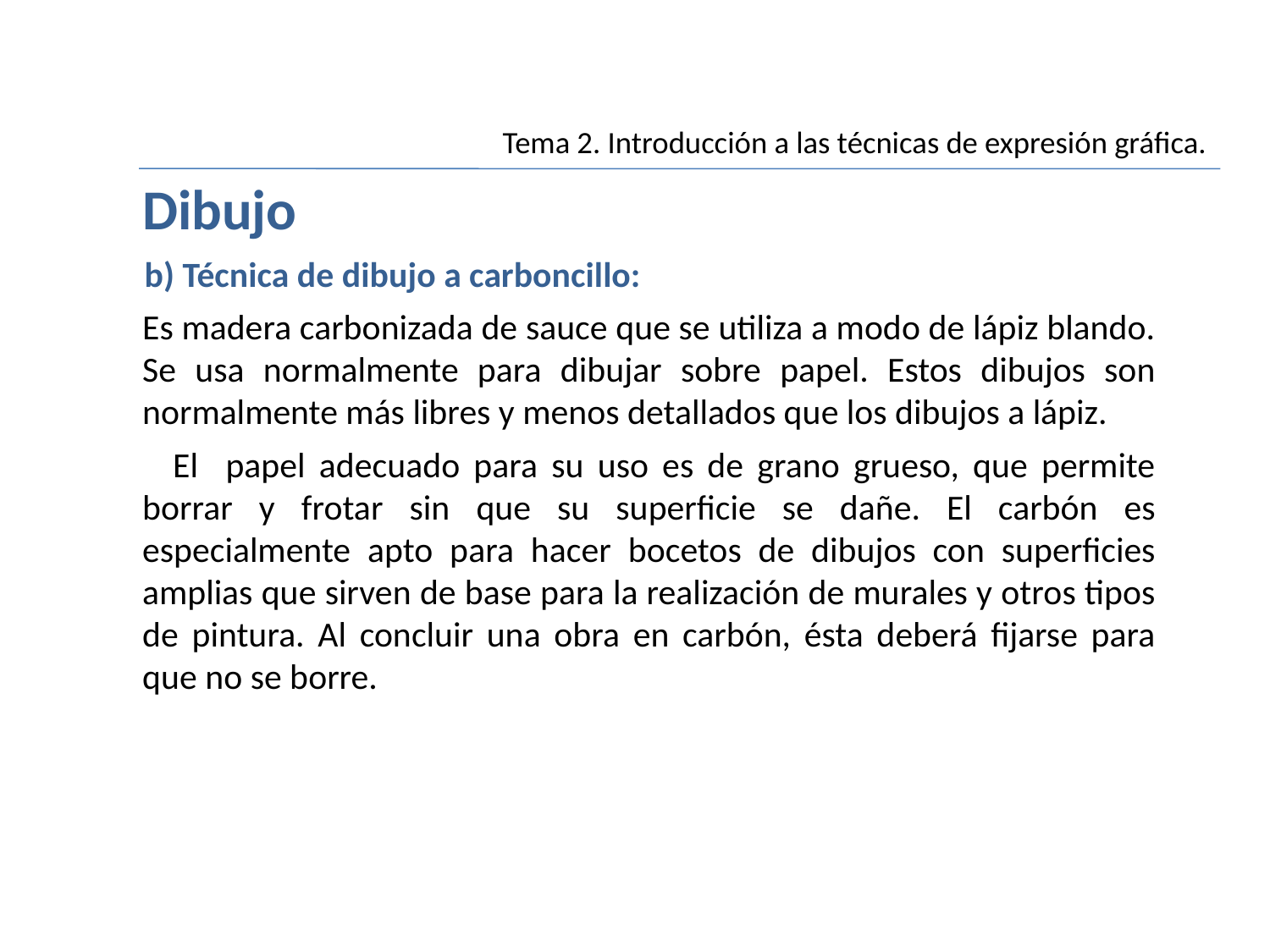

Tema 2. Introducción a las técnicas de expresión gráfica.
   Dibujo
     b) Técnica de dibujo a carboncillo:
	Es madera carbonizada de sauce que se utiliza a modo de lápiz blando. Se usa normalmente para dibujar sobre papel. Estos dibujos son normalmente más libres y menos detallados que los dibujos a lápiz.
     El  papel adecuado para su uso es de grano grueso, que permite borrar y frotar sin que su superficie se dañe. El carbón es especialmente apto para hacer bocetos de dibujos con superficies amplias que sirven de base para la realización de murales y otros tipos de pintura. Al concluir una obra en carbón, ésta deberá fijarse para que no se borre.